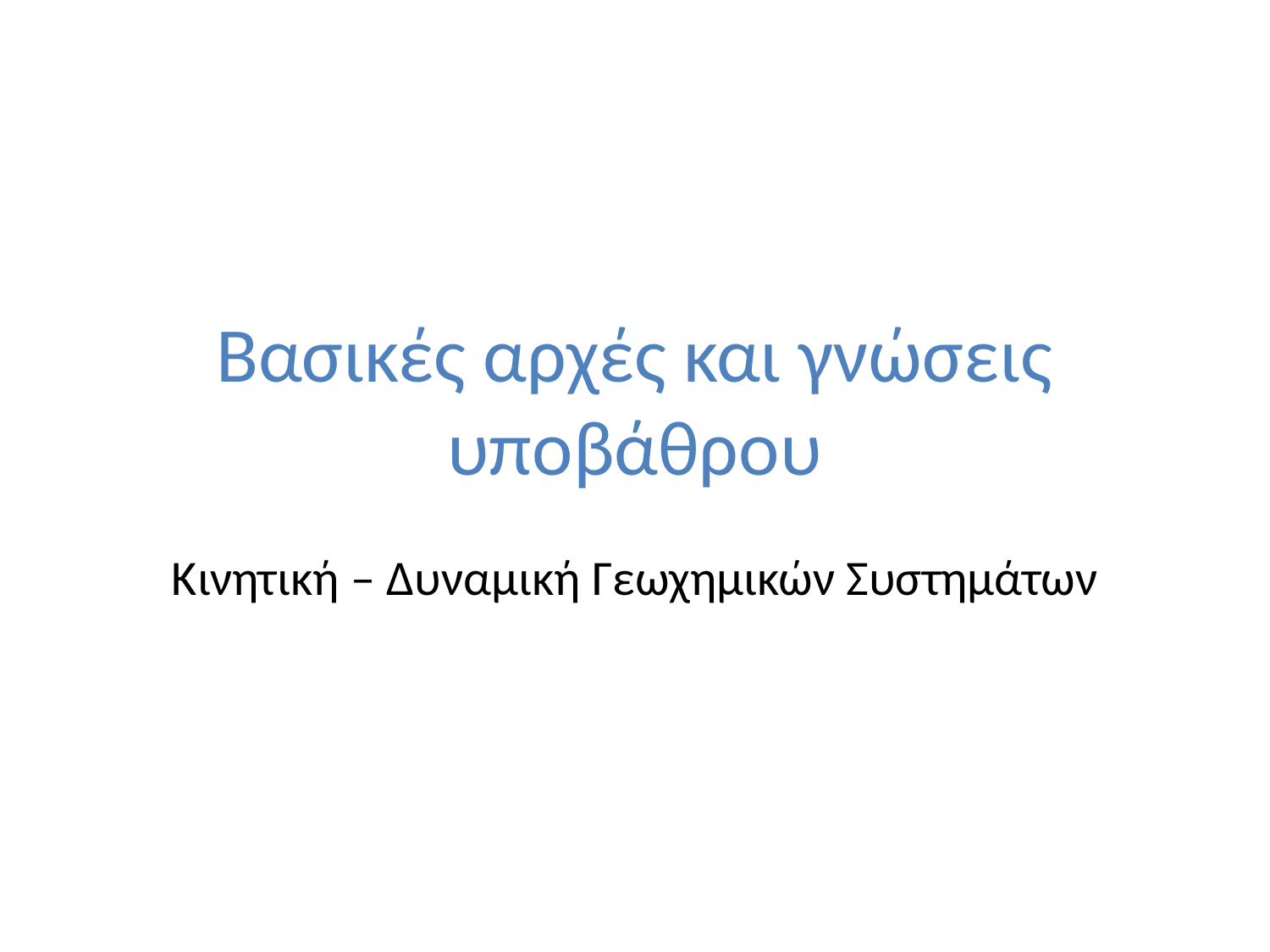

# Βασικές αρχές και γνώσεις υποβάθρου
Κινητική – Δυναμική Γεωχημικών Συστημάτων